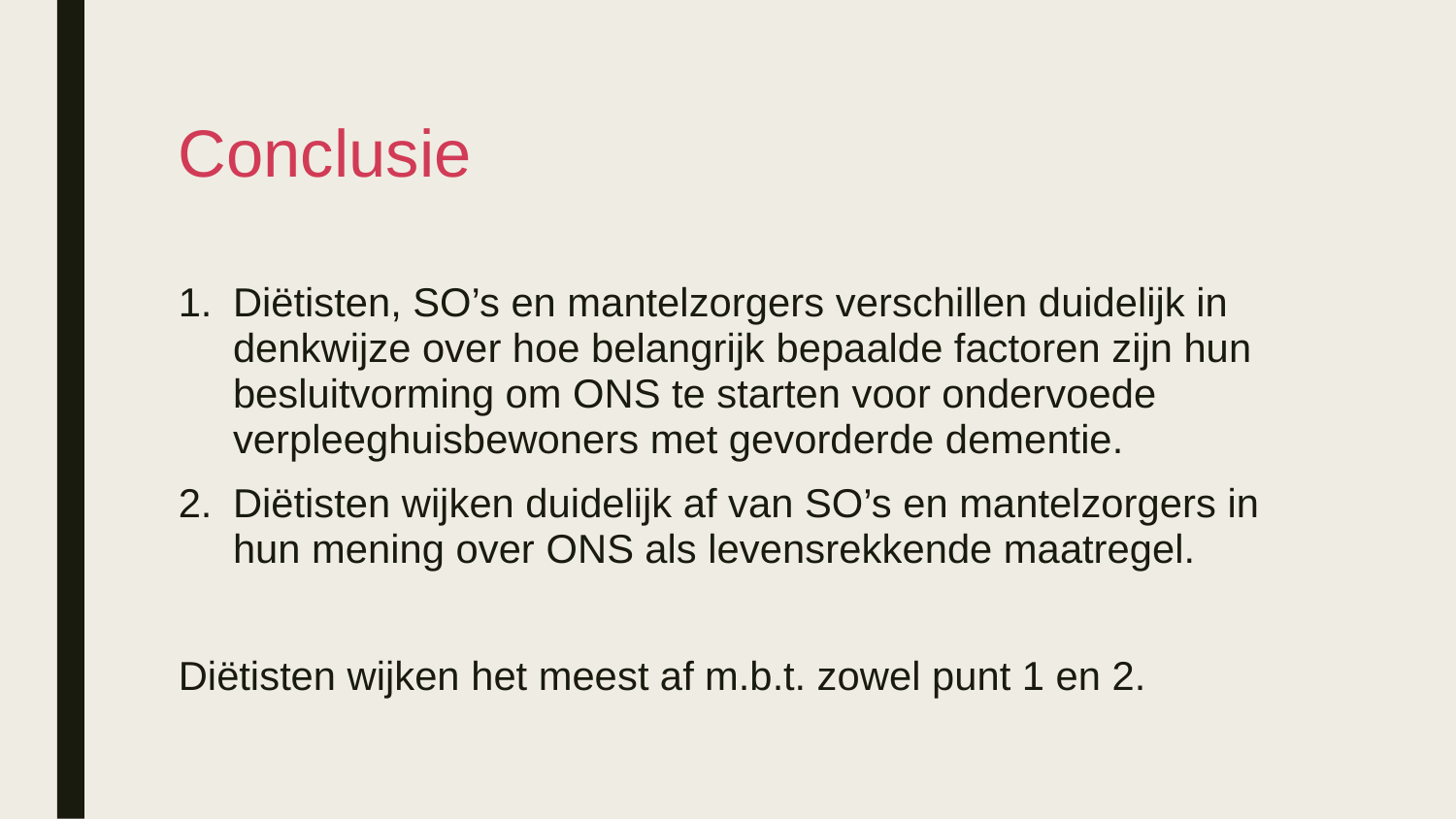

# Conclusie
Diëtisten, SO’s en mantelzorgers verschillen duidelijk in denkwijze over hoe belangrijk bepaalde factoren zijn hun besluitvorming om ONS te starten voor ondervoede verpleeghuisbewoners met gevorderde dementie.
Diëtisten wijken duidelijk af van SO’s en mantelzorgers in hun mening over ONS als levensrekkende maatregel.

Diëtisten wijken het meest af m.b.t. zowel punt 1 en 2.